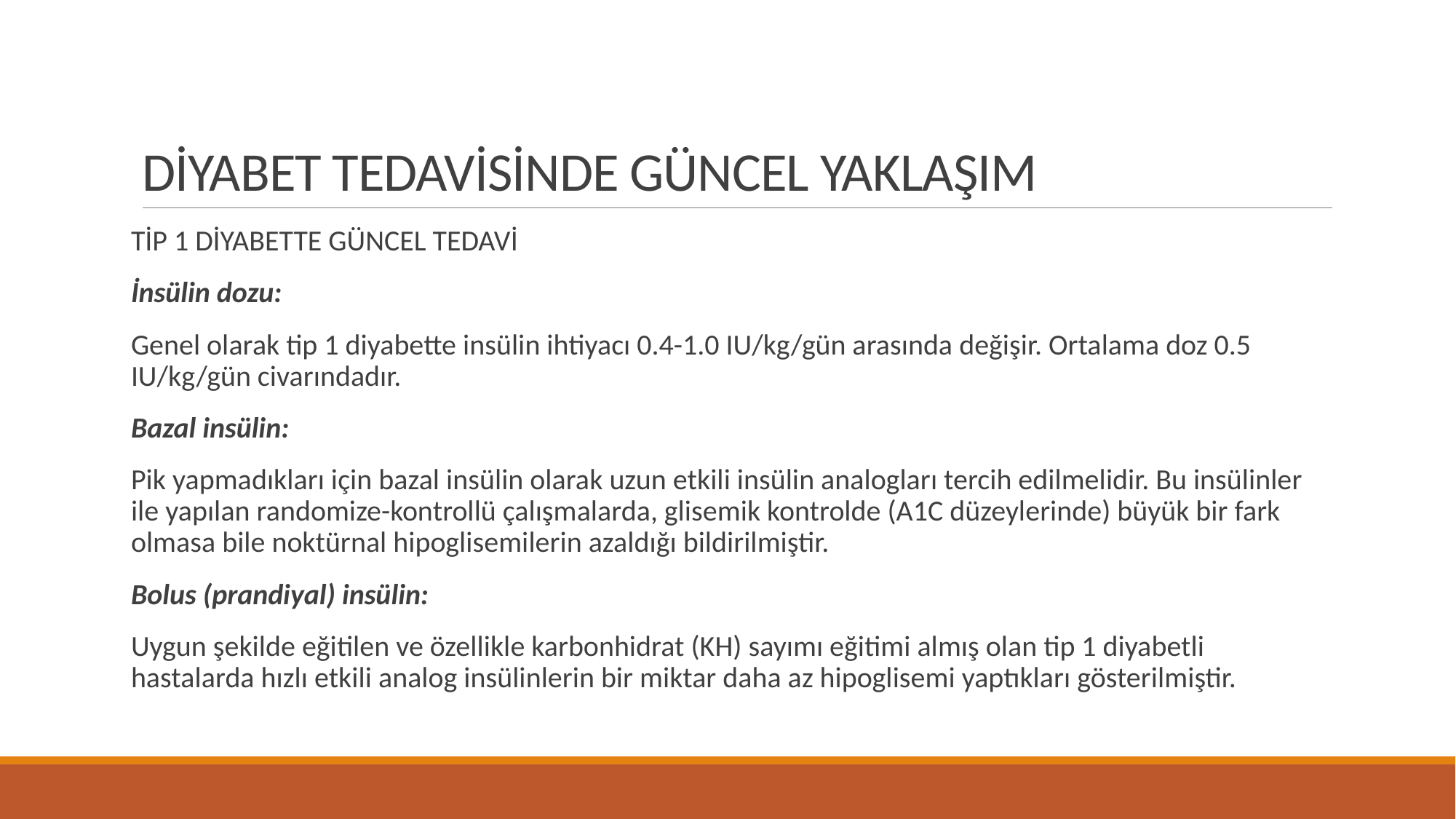

# DİYABET TEDAVİSİNDE GÜNCEL YAKLAŞIM
TİP 1 DİYABETTE GÜNCEL TEDAVİ
İnsülin dozu:
Genel olarak tip 1 diyabette insülin ihtiyacı 0.4-1.0 IU/kg/gün arasında değişir. Ortalama doz 0.5 IU/kg/gün civarındadır.
Bazal insülin:
Pik yapmadıkları için bazal insülin olarak uzun etkili insülin analogları tercih edilmelidir. Bu insülinler ile yapılan randomize-kontrollü çalışmalarda, glisemik kontrolde (A1C düzeylerinde) büyük bir fark olmasa bile noktürnal hipoglisemilerin azaldığı bildirilmiştir.
Bolus (prandiyal) insülin:
Uygun şekilde eğitilen ve özellikle karbonhidrat (KH) sayımı eğitimi almış olan tip 1 diyabetli hastalarda hızlı etkili analog insülinlerin bir miktar daha az hipoglisemi yaptıkları gösterilmiştir.